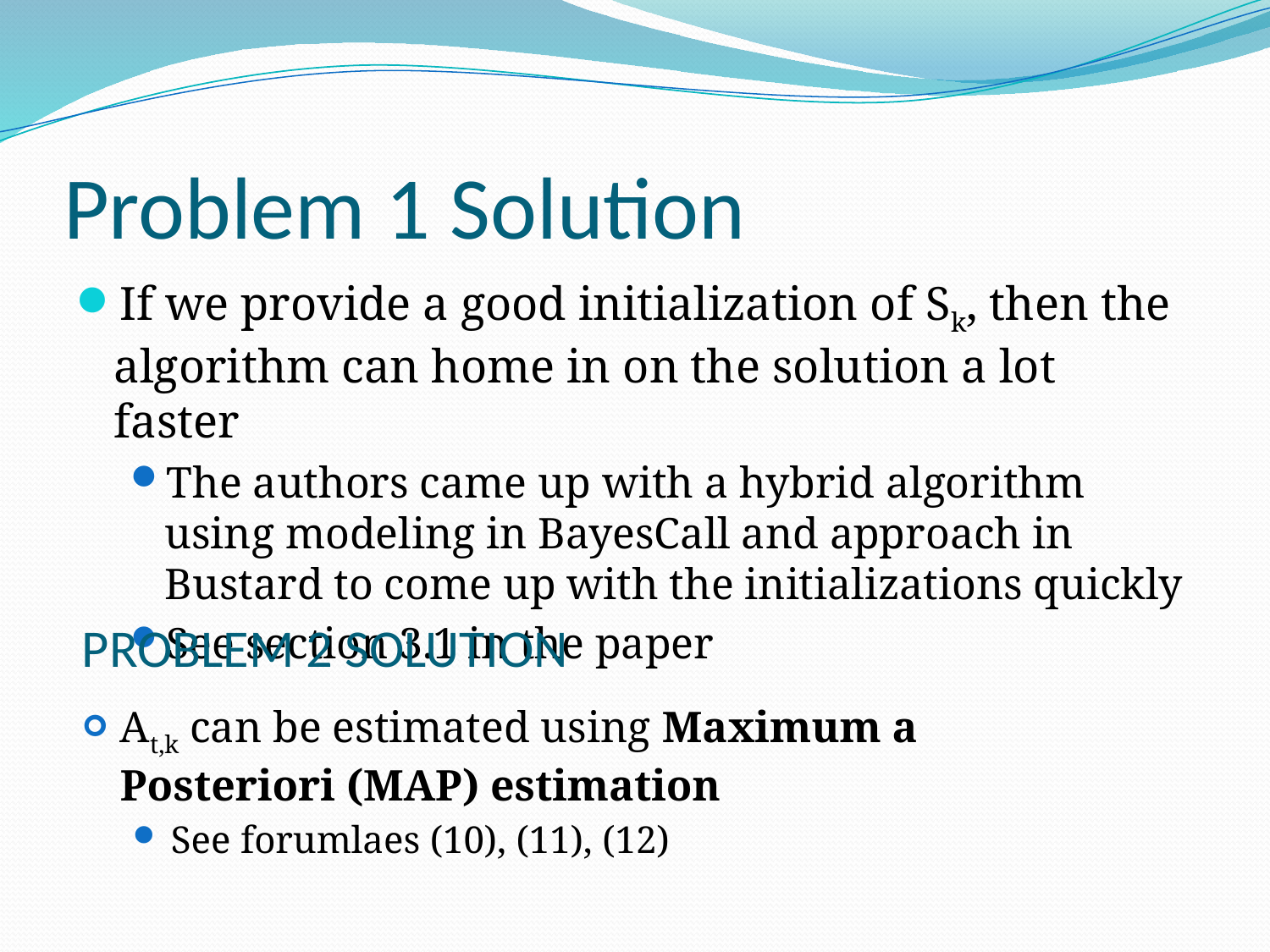

# Problem 1 Solution
If we provide a good initialization of Sk, then the algorithm can home in on the solution a lot faster
The authors came up with a hybrid algorithm using modeling in BayesCall and approach in Bustard to come up with the initializations quickly
See section 3.1 in the paper
Problem 2 Solution
At,k can be estimated using Maximum a Posteriori (MAP) estimation
See forumlaes (10), (11), (12)